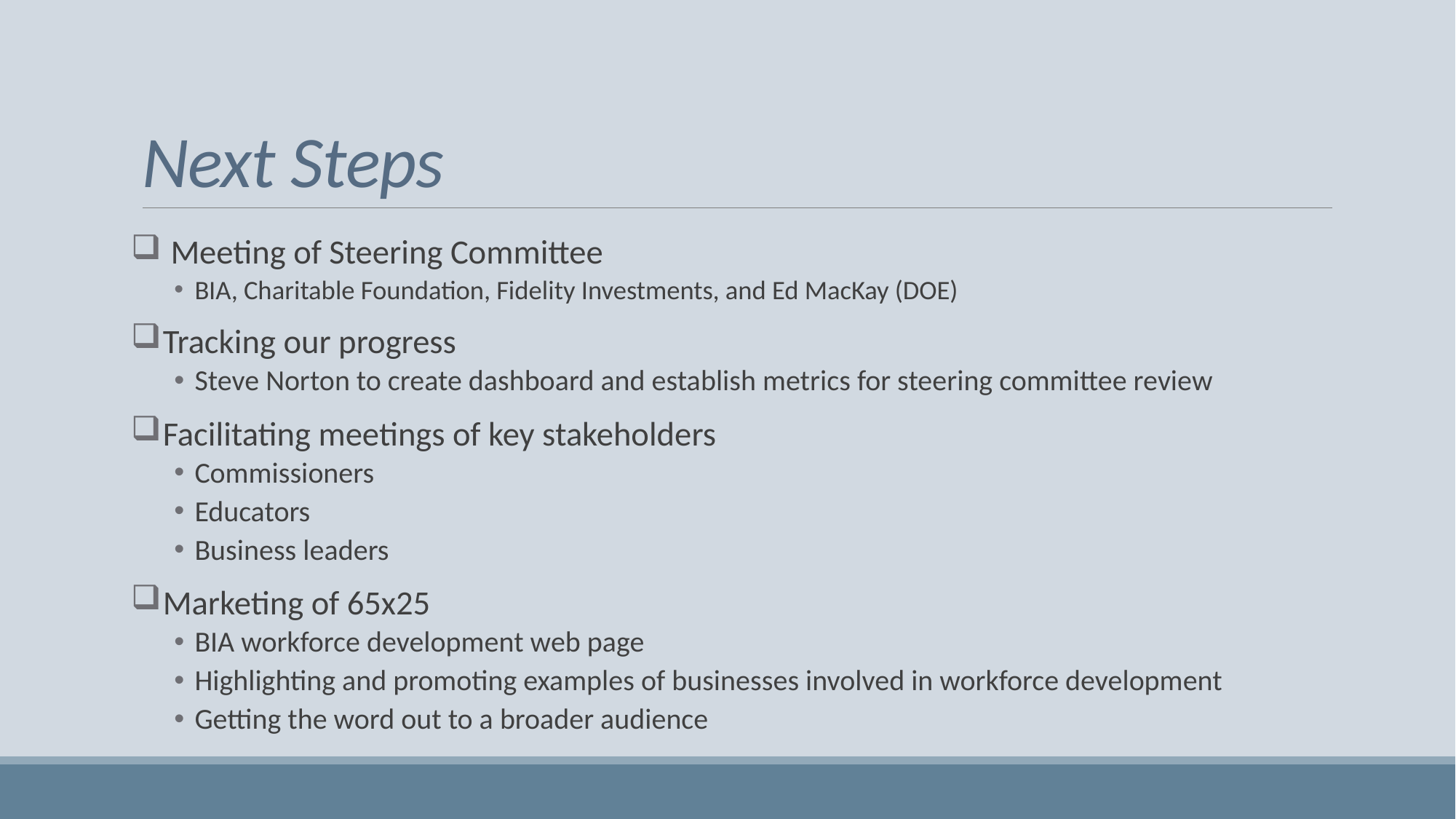

# Next Steps
  Meeting of Steering Committee
BIA, Charitable Foundation, Fidelity Investments, and Ed MacKay (DOE)
 Tracking our progress
Steve Norton to create dashboard and establish metrics for steering committee review
 Facilitating meetings of key stakeholders
Commissioners
Educators
Business leaders
 Marketing of 65x25
BIA workforce development web page
Highlighting and promoting examples of businesses involved in workforce development
Getting the word out to a broader audience